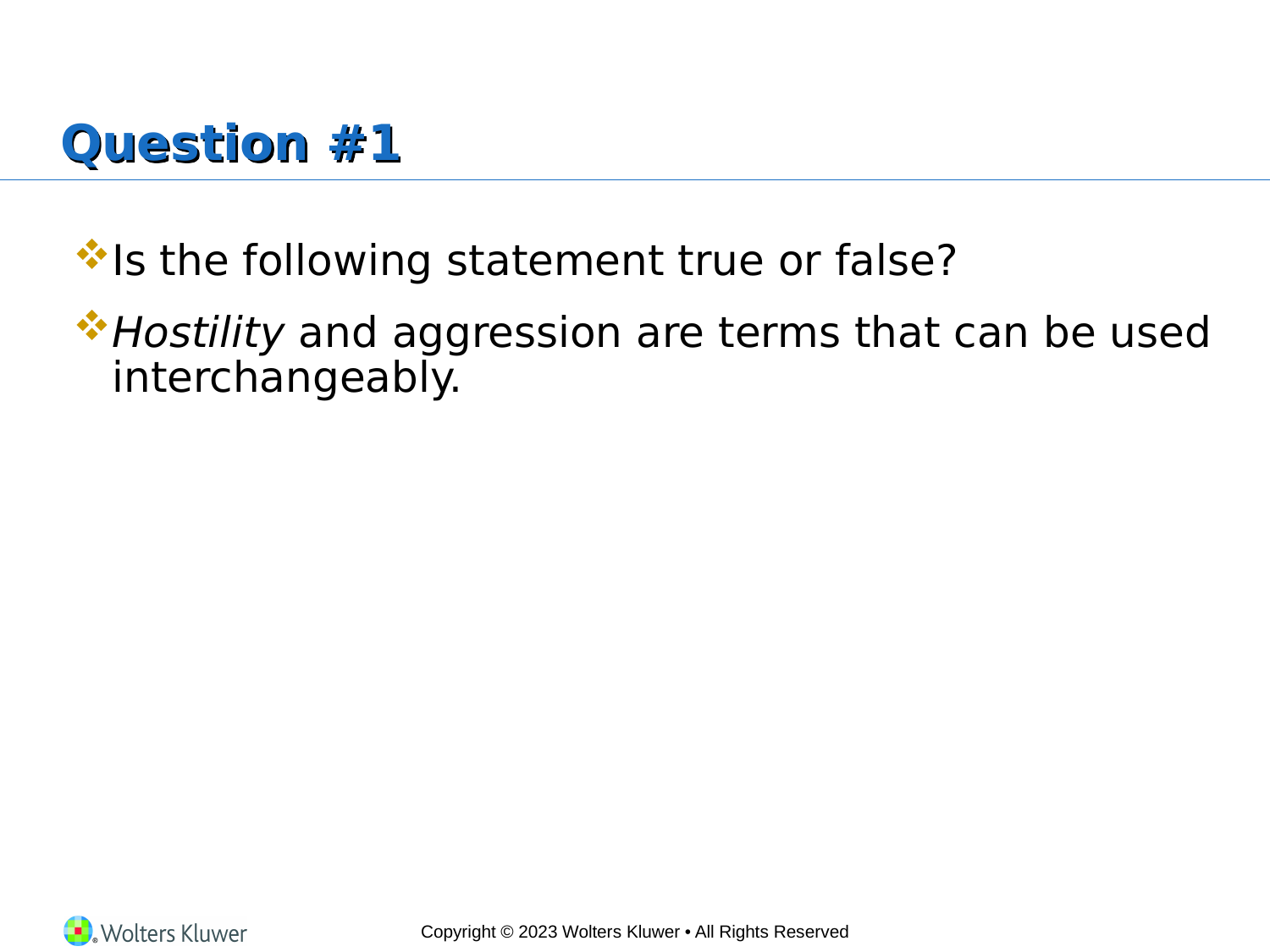

# Question #1
Is the following statement true or false?
Hostility and aggression are terms that can be used interchangeably.